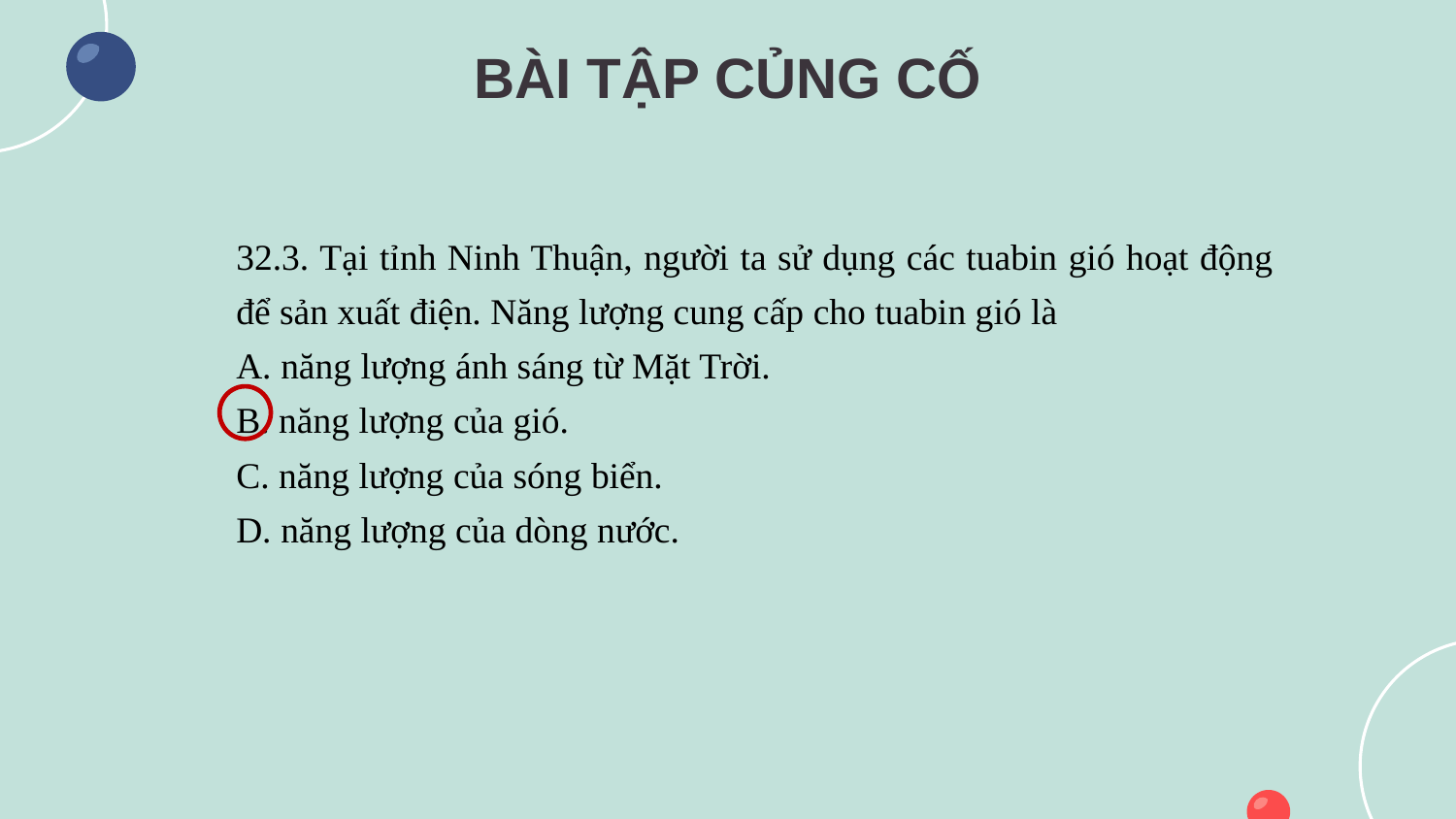

# BÀI TẬP CỦNG CỐ
32.3. Tại tỉnh Ninh Thuận, người ta sử dụng các tuabin gió hoạt động để sản xuất điện. Năng lượng cung cấp cho tuabin gió là
A. năng lượng ánh sáng từ Mặt Trời.
B. năng lượng của gió.
C. năng lượng của sóng biển.
D. năng lượng của dòng nước.